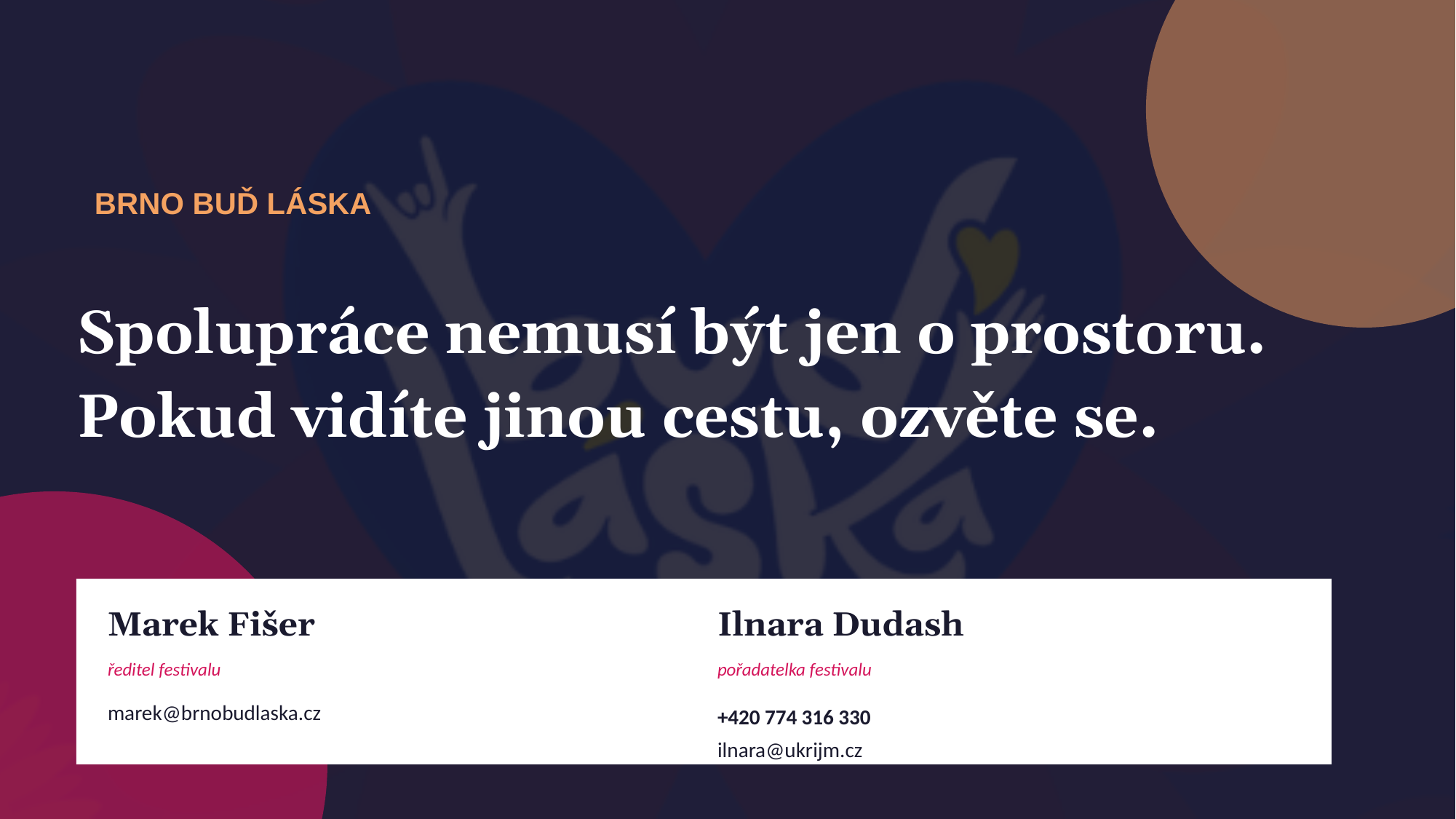

BRNO BUĎ LÁSKA
Spolupráce nemusí být jen o prostoru. Pokud vidíte jinou cestu, ozvěte se.

Marek Fišer
Ilnara Dudash
ředitel festivalu
pořadatelka festivalu

marek@brnobudlaska.cz
+420 774 316 330
ilnara@ukrijm.cz